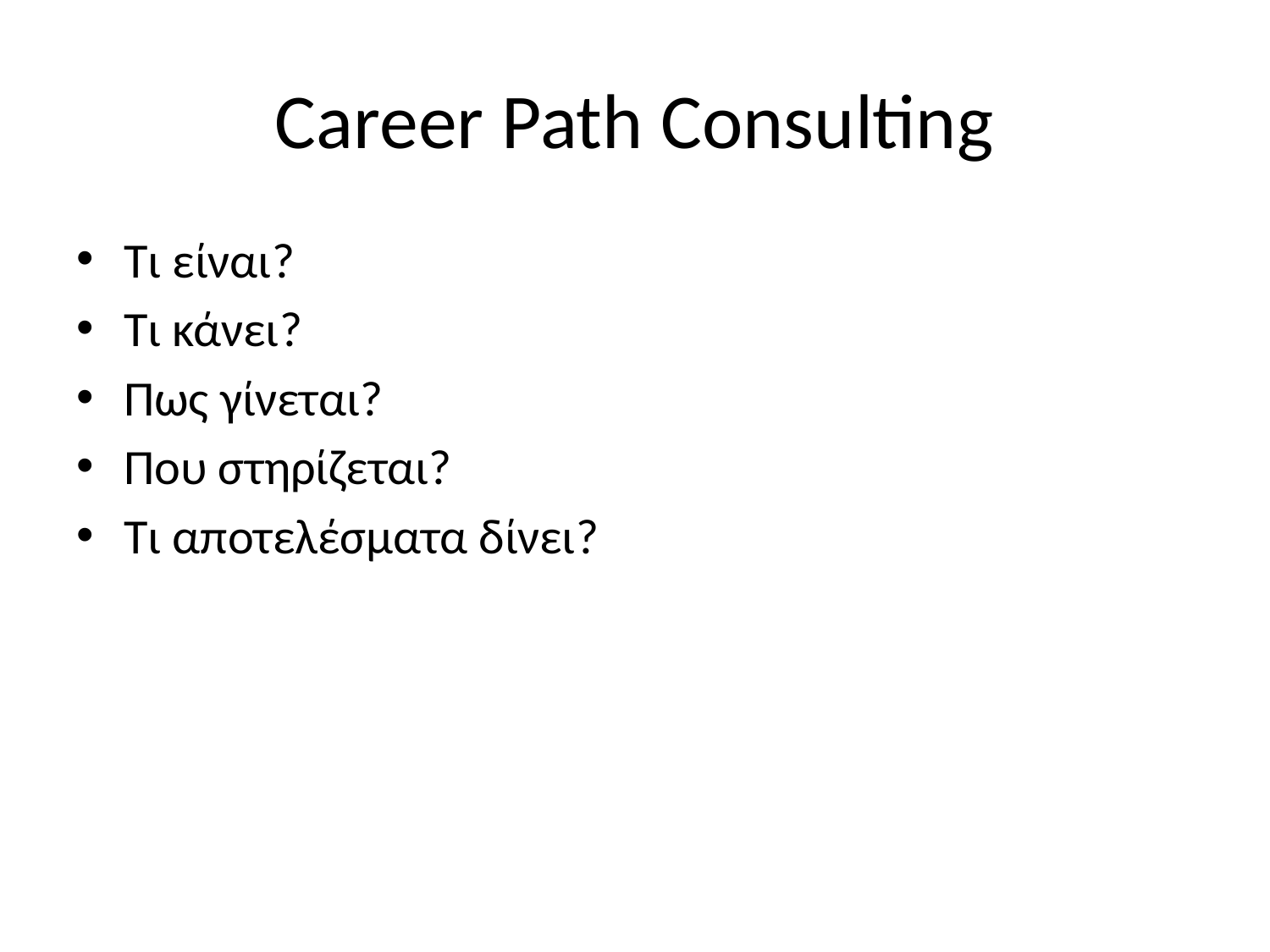

# Career Path Consulting
Τι είναι?
Τι κάνει?
Πως γίνεται?
Που στηρίζεται?
Τι αποτελέσματα δίνει?